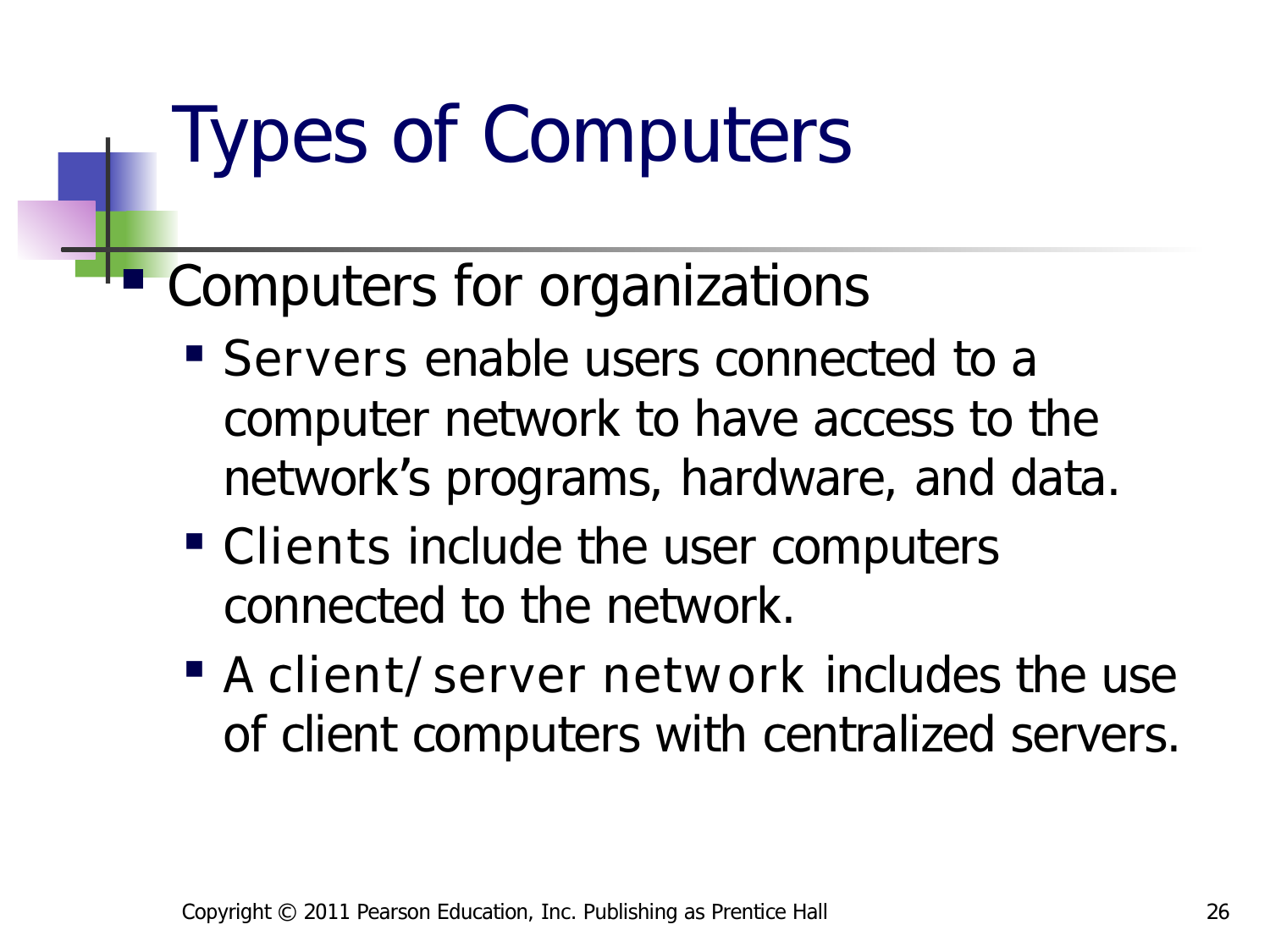

# Types of Computers
Computers for organizations
Servers enable users connected to a computer network to have access to the network’s programs, hardware, and data.
Clients include the user computers connected to the network.
A client/server network includes the use of client computers with centralized servers.
Copyright © 2011 Pearson Education, Inc. Publishing as Prentice Hall
26